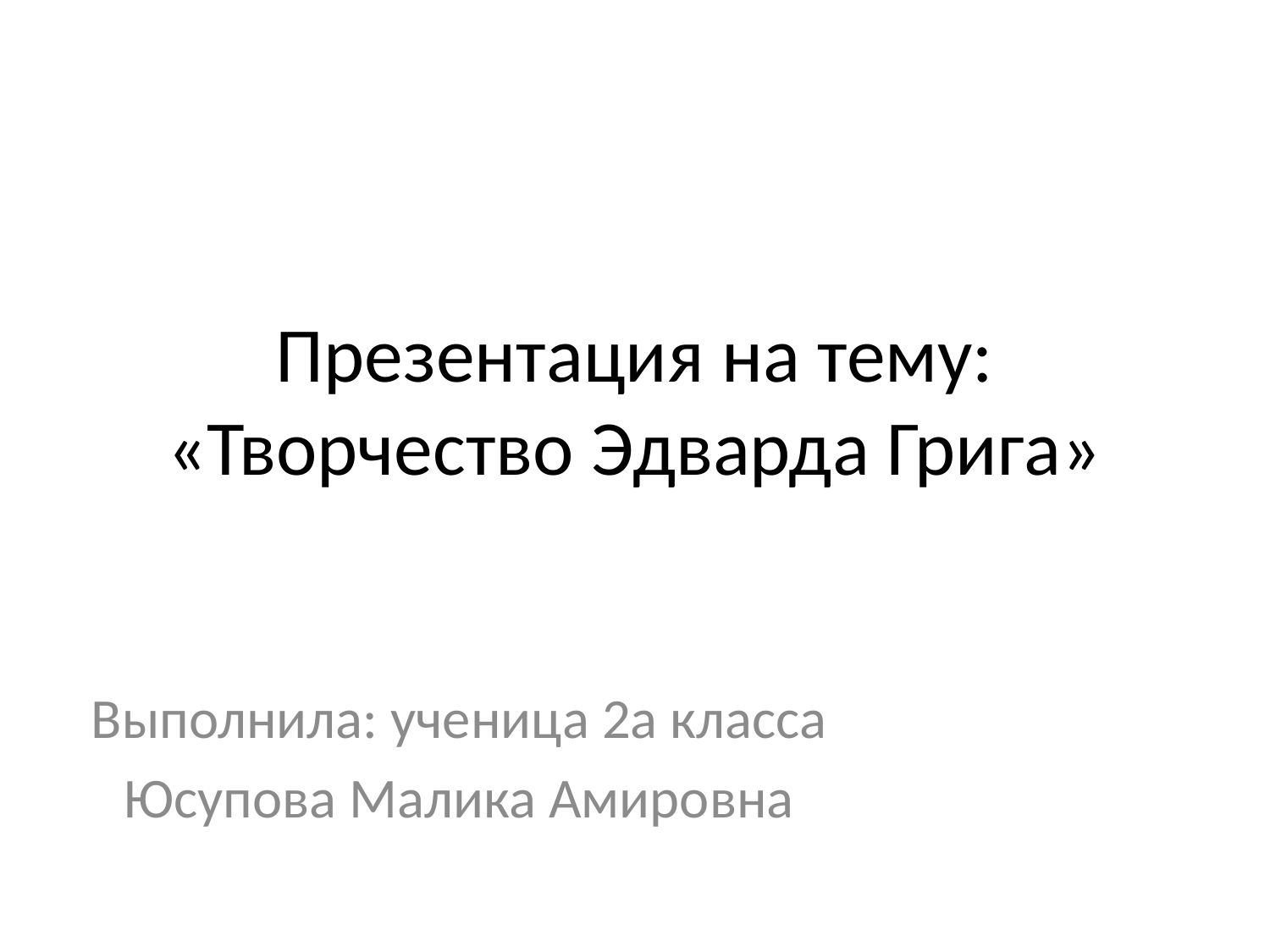

# Презентация на тему: «Творчество Эдварда Грига»
Выполнила: ученица 2а класса
Юсупова Малика Амировна